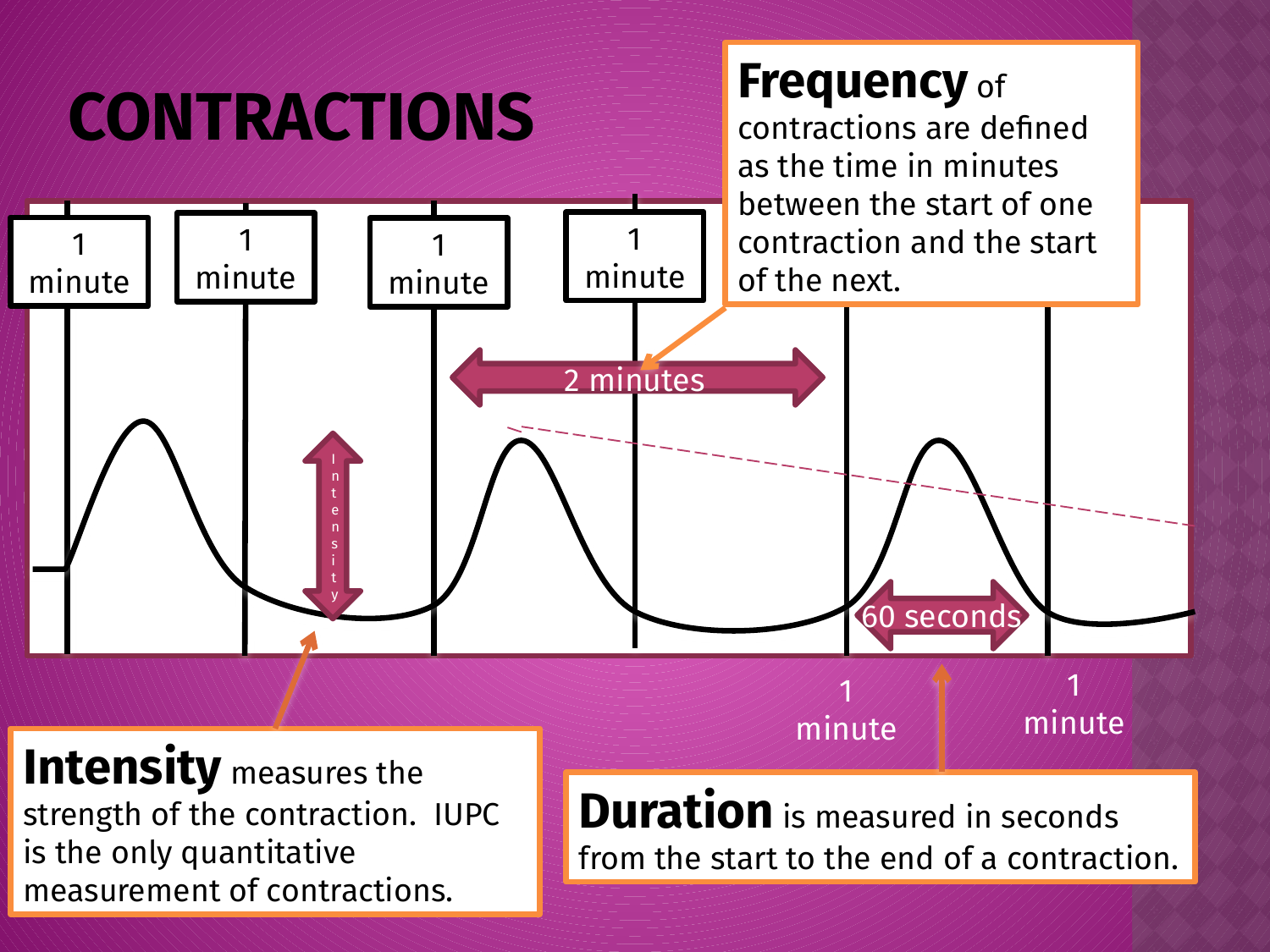

Frequency of contractions are defined as the time in minutes between the start of one contraction and the start of the next.
# Contractions

1 minute
1 minute
1 minute
1 minute

2 minutes

Intensity

60 seconds
1 minute
1 minute
Intensity measures the strength of the contraction.  IUPC is the only quantitative measurement of contractions.
Duration is measured in seconds from the start to the end of a contraction.